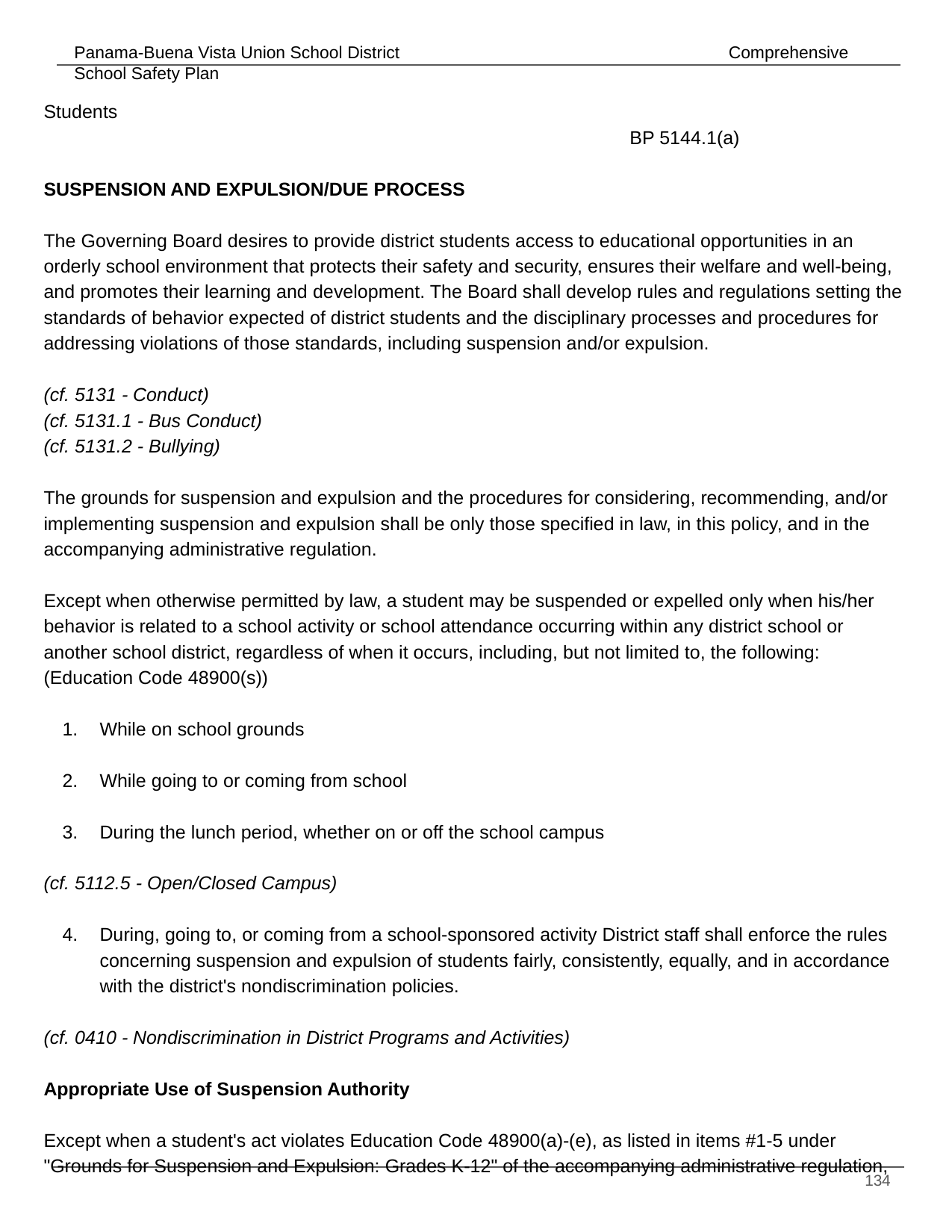

Students												     BP 5144.1(a)

SUSPENSION AND EXPULSION/DUE PROCESS

The Governing Board desires to provide district students access to educational opportunities in an orderly school environment that protects their safety and security, ensures their welfare and well-being, and promotes their learning and development. The Board shall develop rules and regulations setting the standards of behavior expected of district students and the disciplinary processes and procedures for addressing violations of those standards, including suspension and/or expulsion.

(cf. 5131 - Conduct)
(cf. 5131.1 - Bus Conduct)
(cf. 5131.2 - Bullying)

The grounds for suspension and expulsion and the procedures for considering, recommending, and/or implementing suspension and expulsion shall be only those specified in law, in this policy, and in the accompanying administrative regulation.

Except when otherwise permitted by law, a student may be suspended or expelled only when his/her behavior is related to a school activity or school attendance occurring within any district school or another school district, regardless of when it occurs, including, but not limited to, the following: (Education Code 48900(s))

While on school grounds

While going to or coming from school

During the lunch period, whether on or off the school campus

(cf. 5112.5 - Open/Closed Campus)

During, going to, or coming from a school-sponsored activity District staff shall enforce the rules concerning suspension and expulsion of students fairly, consistently, equally, and in accordance with the district's nondiscrimination policies.

(cf. 0410 - Nondiscrimination in District Programs and Activities)

Appropriate Use of Suspension Authority

Except when a student's act violates Education Code 48900(a)-(e), as listed in items #1-5 under "Grounds for Suspension and Expulsion: Grades K-12" of the accompanying administrative regulation,

134